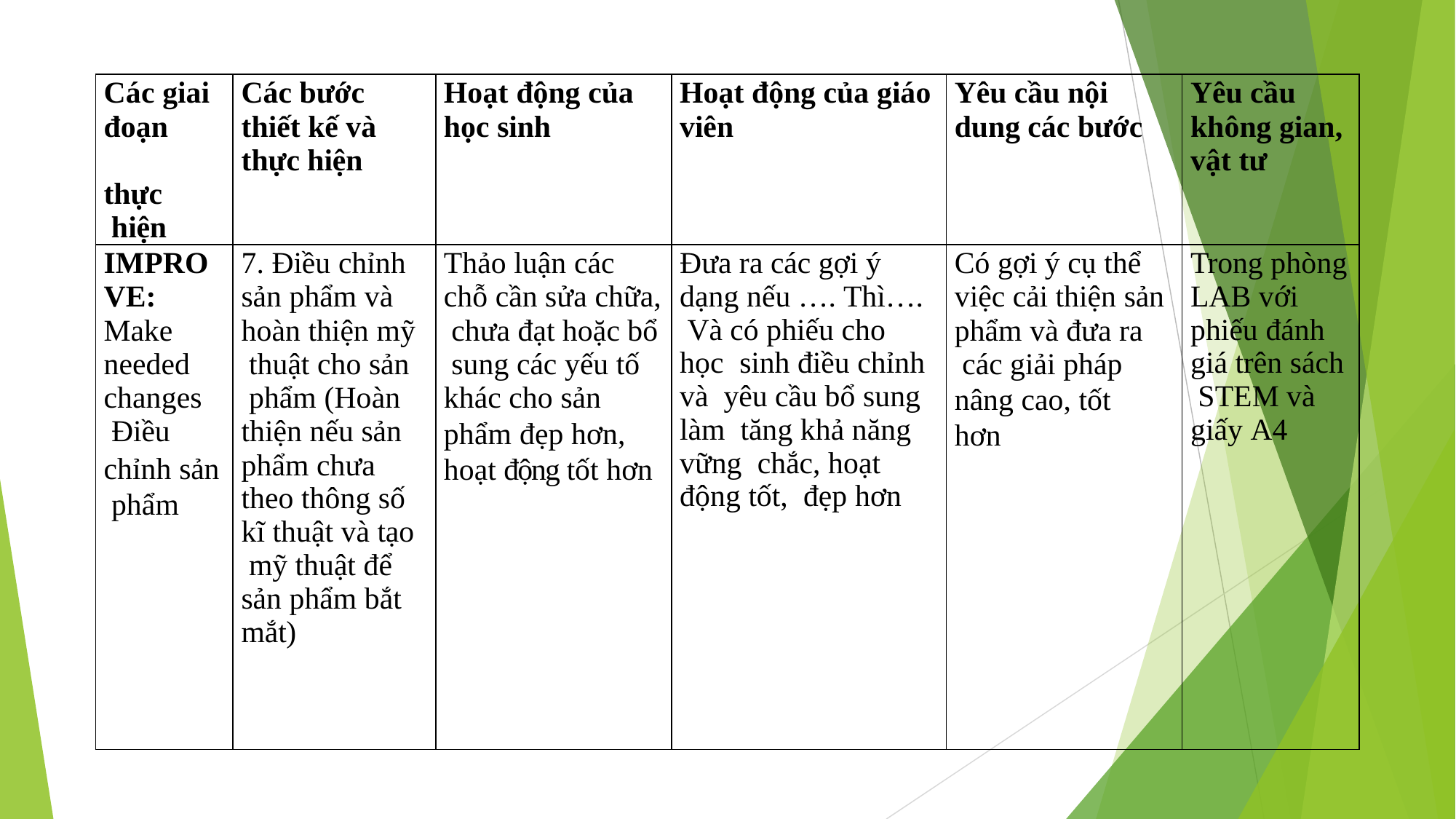

| Các giai đoạn thực hiện | Các bước thiết kế và thực hiện | Hoạt động của học sinh | Hoạt động của giáo viên | Yêu cầu nội dung các bước | Yêu cầu không gian, vật tư |
| --- | --- | --- | --- | --- | --- |
| IMPRO VE: Make needed changes Điều chỉnh sản phẩm | 7. Điều chỉnh sản phẩm và hoàn thiện mỹ thuật cho sản phẩm (Hoàn thiện nếu sản phẩm chưa theo thông số kĩ thuật và tạo mỹ thuật để sản phẩm bắt mắt) | Thảo luận các chỗ cần sửa chữa, chưa đạt hoặc bổ sung các yếu tố khác cho sản phẩm đẹp hơn, hoạt động tốt hơn | Đưa ra các gợi ý dạng nếu …. Thì…. Và có phiếu cho học sinh điều chỉnh và yêu cầu bổ sung làm tăng khả năng vững chắc, hoạt động tốt, đẹp hơn | Có gợi ý cụ thể việc cải thiện sản phẩm và đưa ra các giải pháp nâng cao, tốt hơn | Trong phòng LAB với phiếu đánh giá trên sách STEM và giấy A4 |